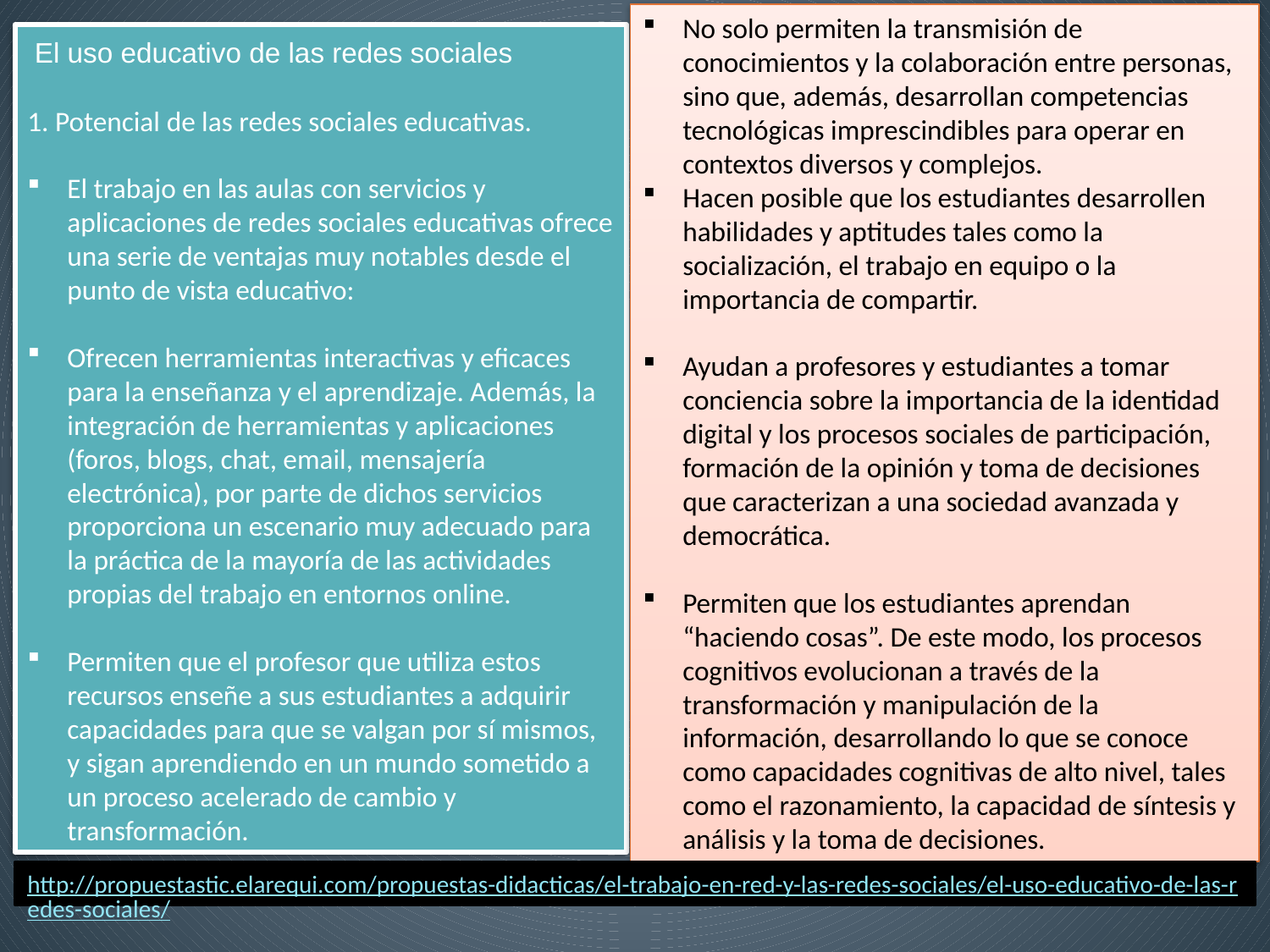

No solo permiten la transmisión de conocimientos y la colaboración entre personas, sino que, además, desarrollan competencias tecnológicas imprescindibles para operar en contextos diversos y complejos.
Hacen posible que los estudiantes desarrollen habilidades y aptitudes tales como la socialización, el trabajo en equipo o la importancia de compartir.

Ayudan a profesores y estudiantes a tomar conciencia sobre la importancia de la identidad digital y los procesos sociales de participación, formación de la opinión y toma de decisiones que caracterizan a una sociedad avanzada y democrática.

Permiten que los estudiantes aprendan “haciendo cosas”. De este modo, los procesos cognitivos evolucionan a través de la transformación y manipulación de la información, desarrollando lo que se conoce como capacidades cognitivas de alto nivel, tales como el razonamiento, la capacidad de síntesis y análisis y la toma de decisiones.
 El uso educativo de las redes sociales

1. Potencial de las redes sociales educativas.

El trabajo en las aulas con servicios y aplicaciones de redes sociales educativas ofrece una serie de ventajas muy notables desde el punto de vista educativo:

Ofrecen herramientas interactivas y eficaces para la enseñanza y el aprendizaje. Además, la integración de herramientas y aplicaciones (foros, blogs, chat, email, mensajería electrónica), por parte de dichos servicios proporciona un escenario muy adecuado para la práctica de la mayoría de las actividades propias del trabajo en entornos online.

Permiten que el profesor que utiliza estos recursos enseñe a sus estudiantes a adquirir capacidades para que se valgan por sí mismos, y sigan aprendiendo en un mundo sometido a un proceso acelerado de cambio y transformación.
http://propuestastic.elarequi.com/propuestas-didacticas/el-trabajo-en-red-y-las-redes-sociales/el-uso-educativo-de-las-redes-sociales/